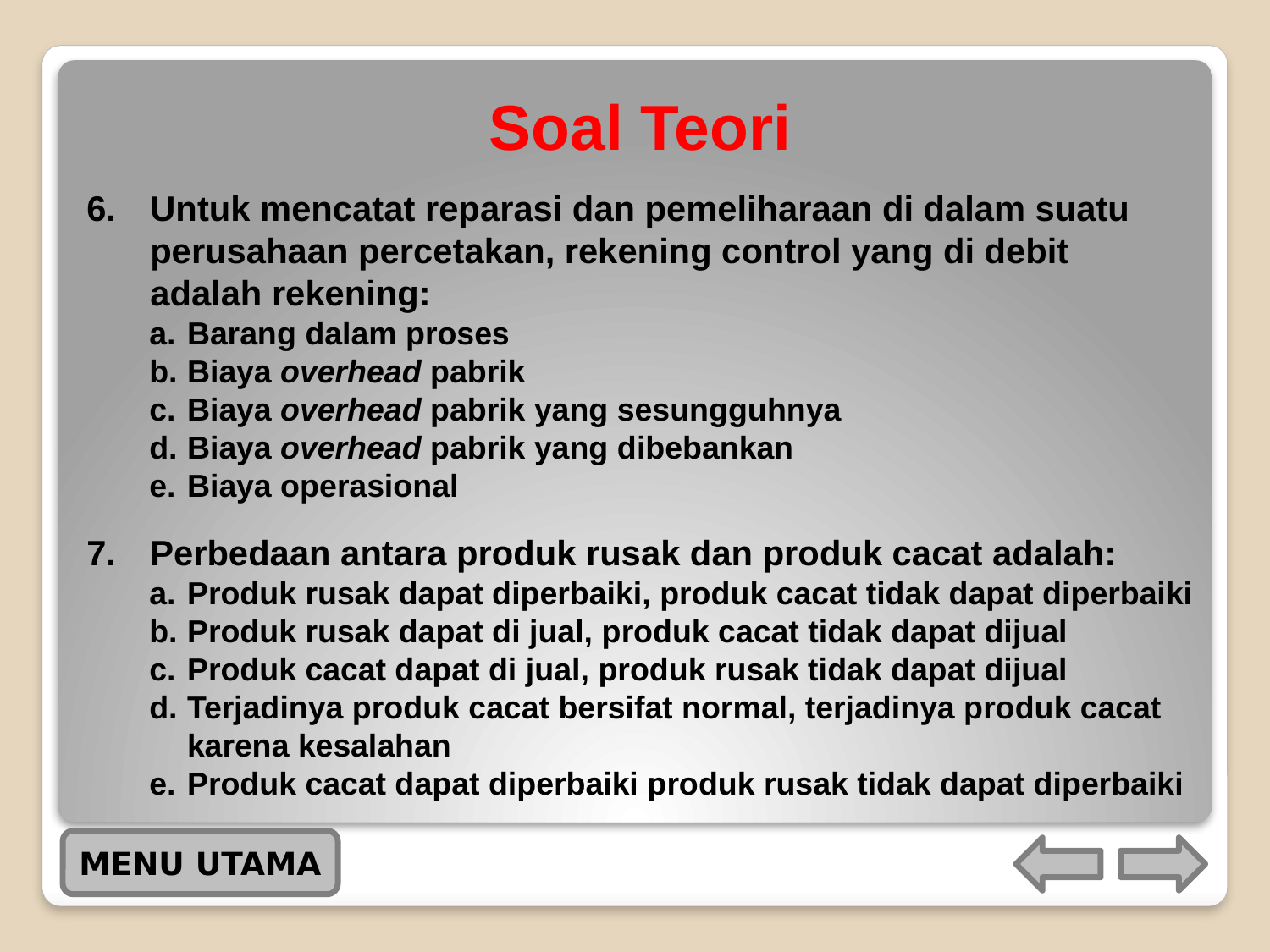

# Soal Teori
Untuk mencatat reparasi dan pemeliharaan di dalam suatu perusahaan percetakan, rekening control yang di debit adalah rekening:
Barang dalam proses
Biaya overhead pabrik
Biaya overhead pabrik yang sesungguhnya
Biaya overhead pabrik yang dibebankan
Biaya operasional
Perbedaan antara produk rusak dan produk cacat adalah:
Produk rusak dapat diperbaiki, produk cacat tidak dapat diperbaiki
Produk rusak dapat di jual, produk cacat tidak dapat dijual
Produk cacat dapat di jual, produk rusak tidak dapat dijual
Terjadinya produk cacat bersifat normal, terjadinya produk cacat karena kesalahan
Produk cacat dapat diperbaiki produk rusak tidak dapat diperbaiki
MENU UTAMA